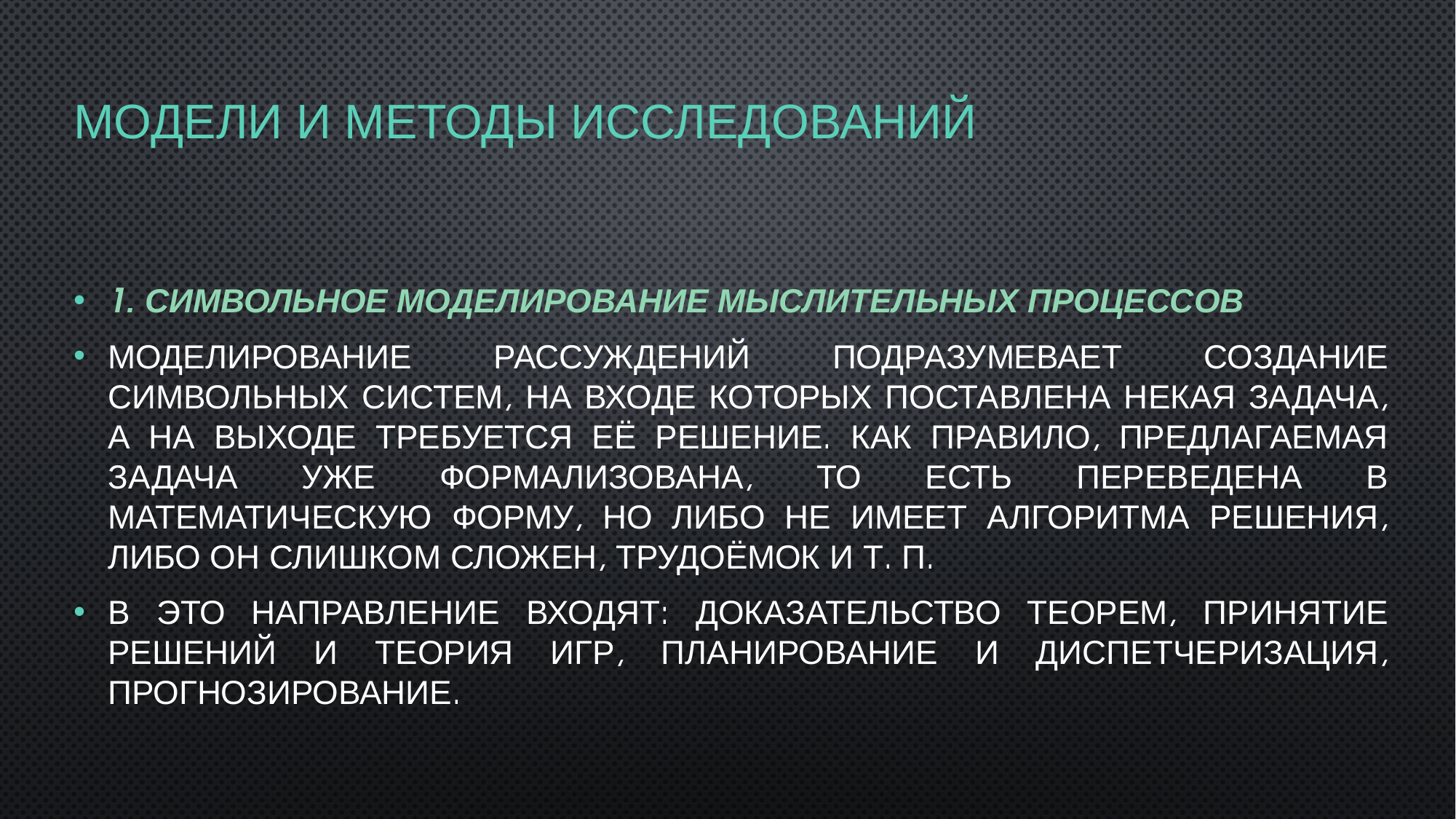

# Модели и методы исследований
1. Символьное моделирование мыслительных процессов
Моделирование рассуждений подразумевает создание символьных систем, на входе которых поставлена некая задача, а на выходе требуется её решение. Как правило, предлагаемая задача уже формализована, то есть переведена в математическую форму, но либо не имеет алгоритма решения, либо он слишком сложен, трудоёмок и т. п.
В это направление входят: доказательство теорем, принятие решений и теория игр, планирование и диспетчеризация, прогнозирование.